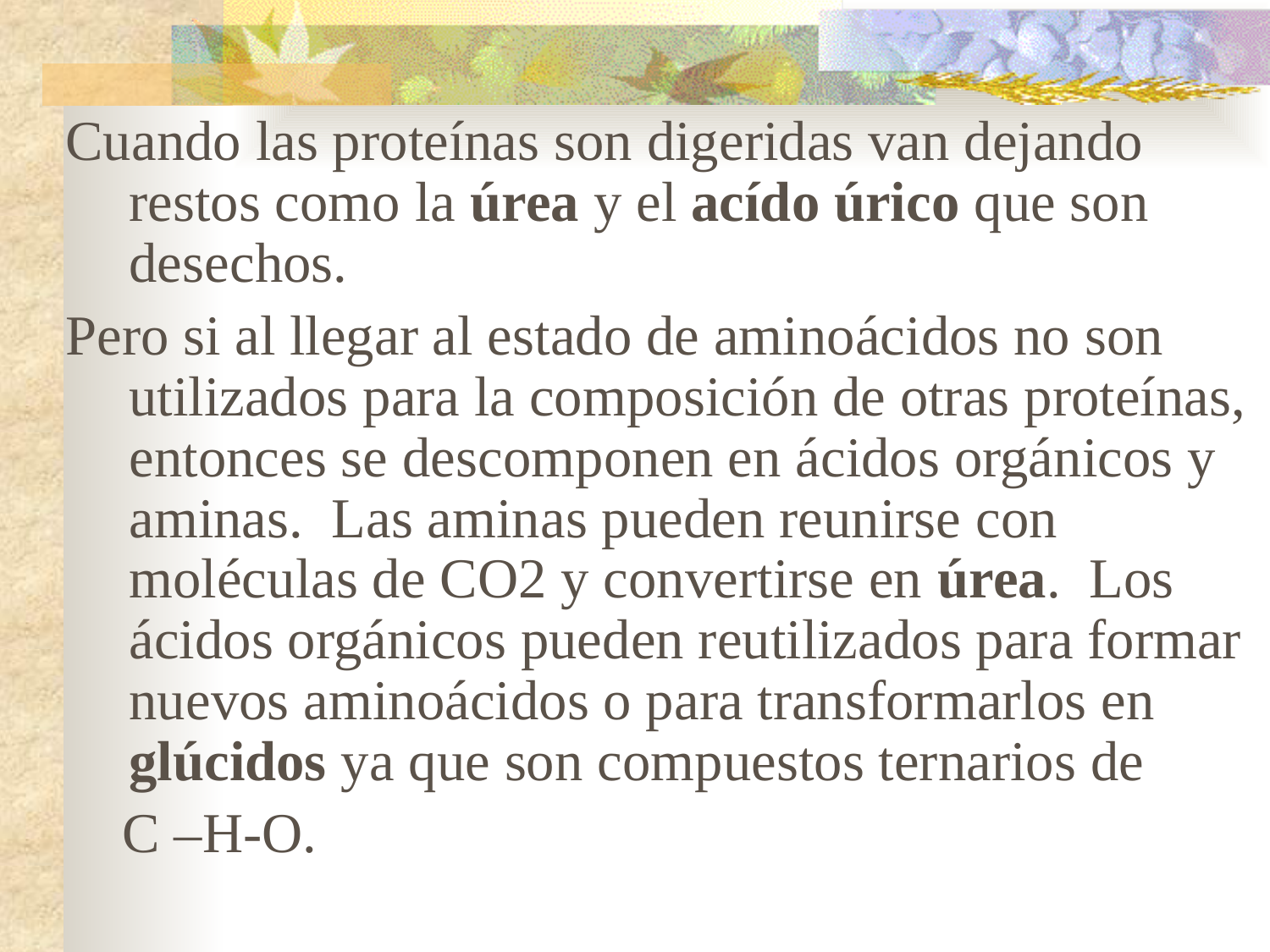

Cuando las proteínas son digeridas van dejando restos como la úrea y el acído úrico que son desechos.
Pero si al llegar al estado de aminoácidos no son utilizados para la composición de otras proteínas, entonces se descomponen en ácidos orgánicos y aminas.  Las aminas pueden reunirse con moléculas de CO2 y convertirse en úrea.  Los ácidos orgánicos pueden reutilizados para formar nuevos aminoácidos o para transformarlos en glúcidos ya que son compuestos ternarios de
    C –H-O.